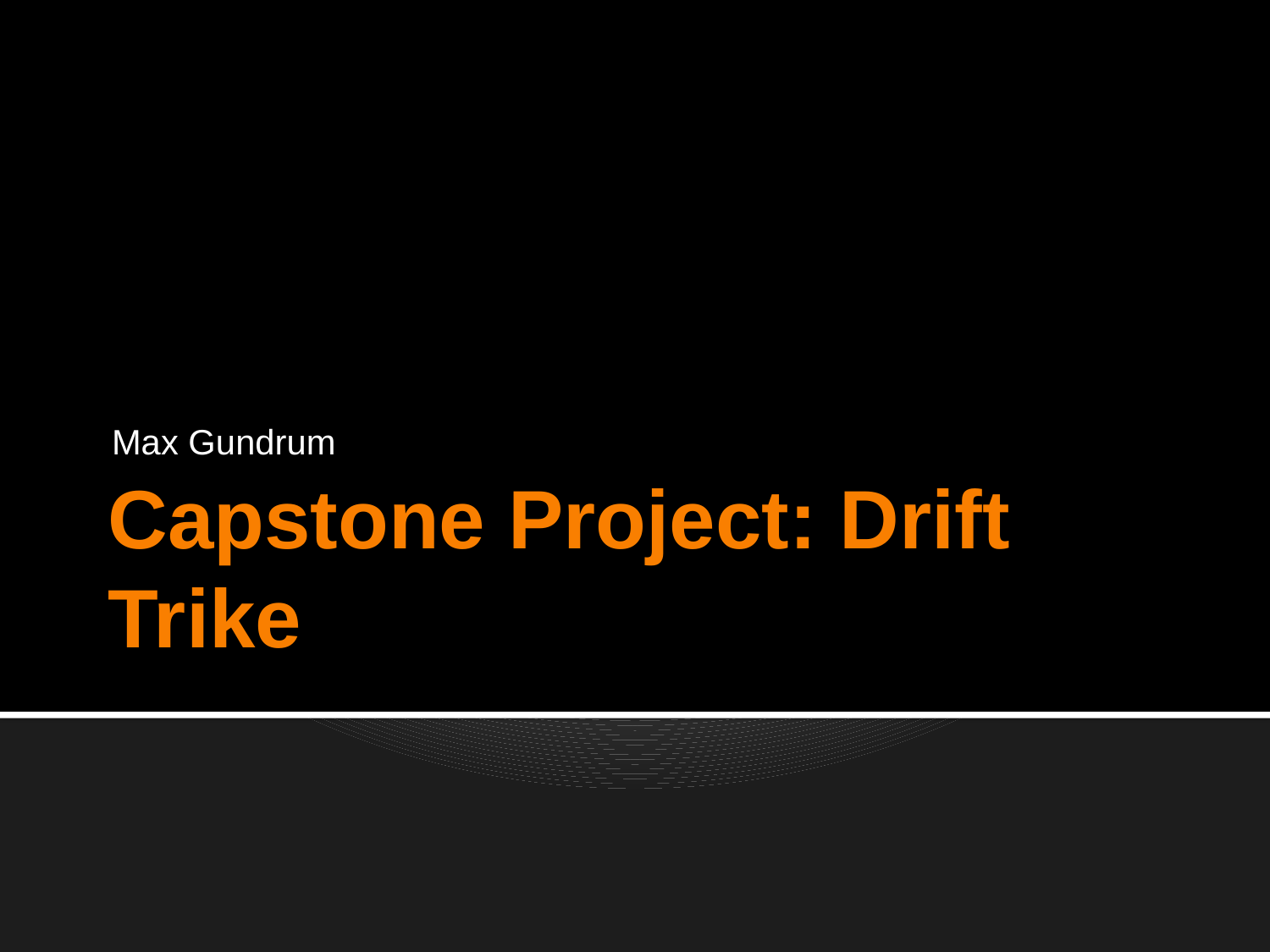

Max Gundrum
# Capstone Project: Drift Trike